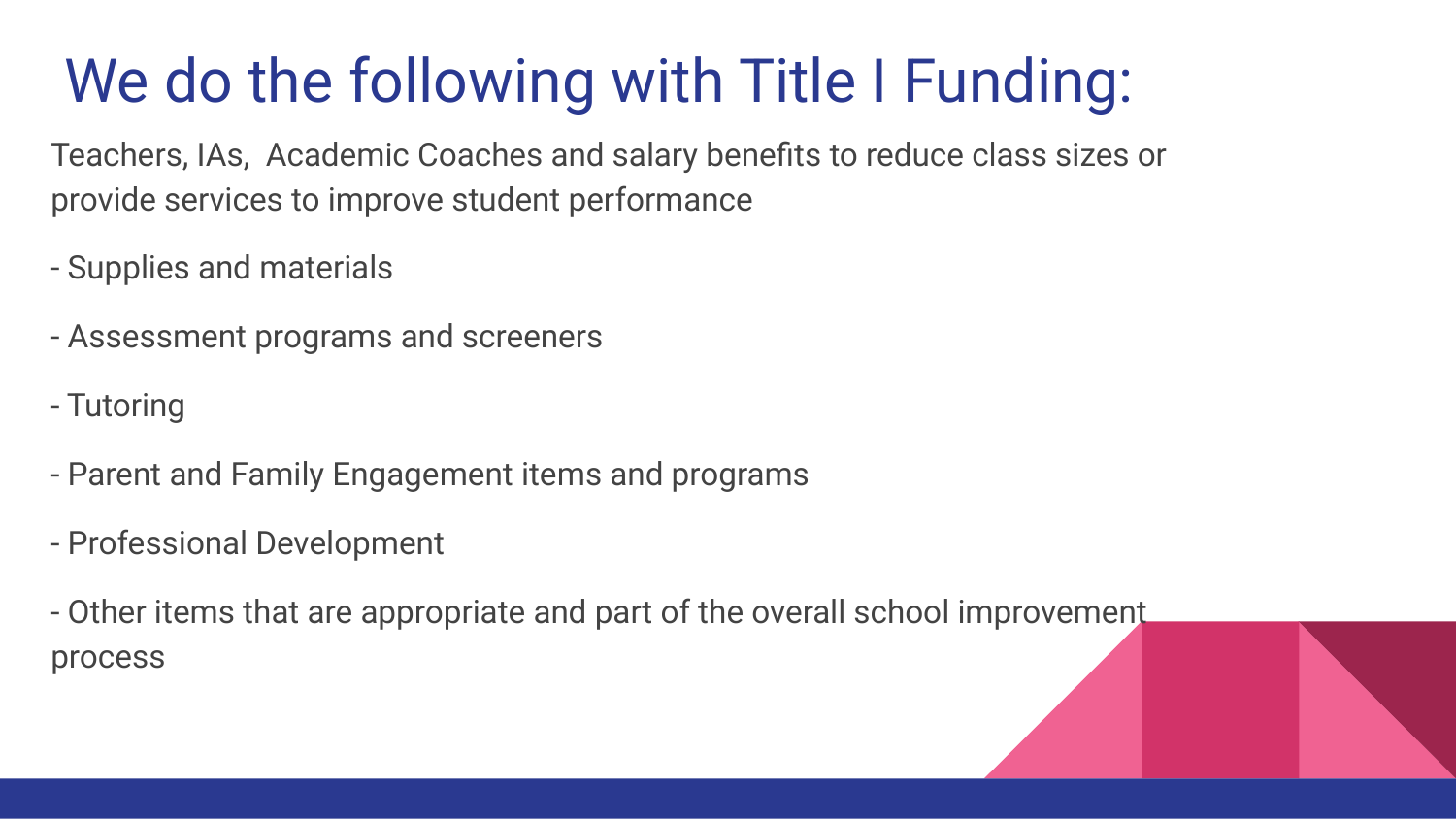

# We do the following with Title I Funding:
Teachers, IAs,  Academic Coaches and salary benefits to reduce class sizes or provide services to improve student performance
- Supplies and materials
- Assessment programs and screeners
- Tutoring
- Parent and Family Engagement items and programs
- Professional Development
- Other items that are appropriate and part of the overall school improvement process